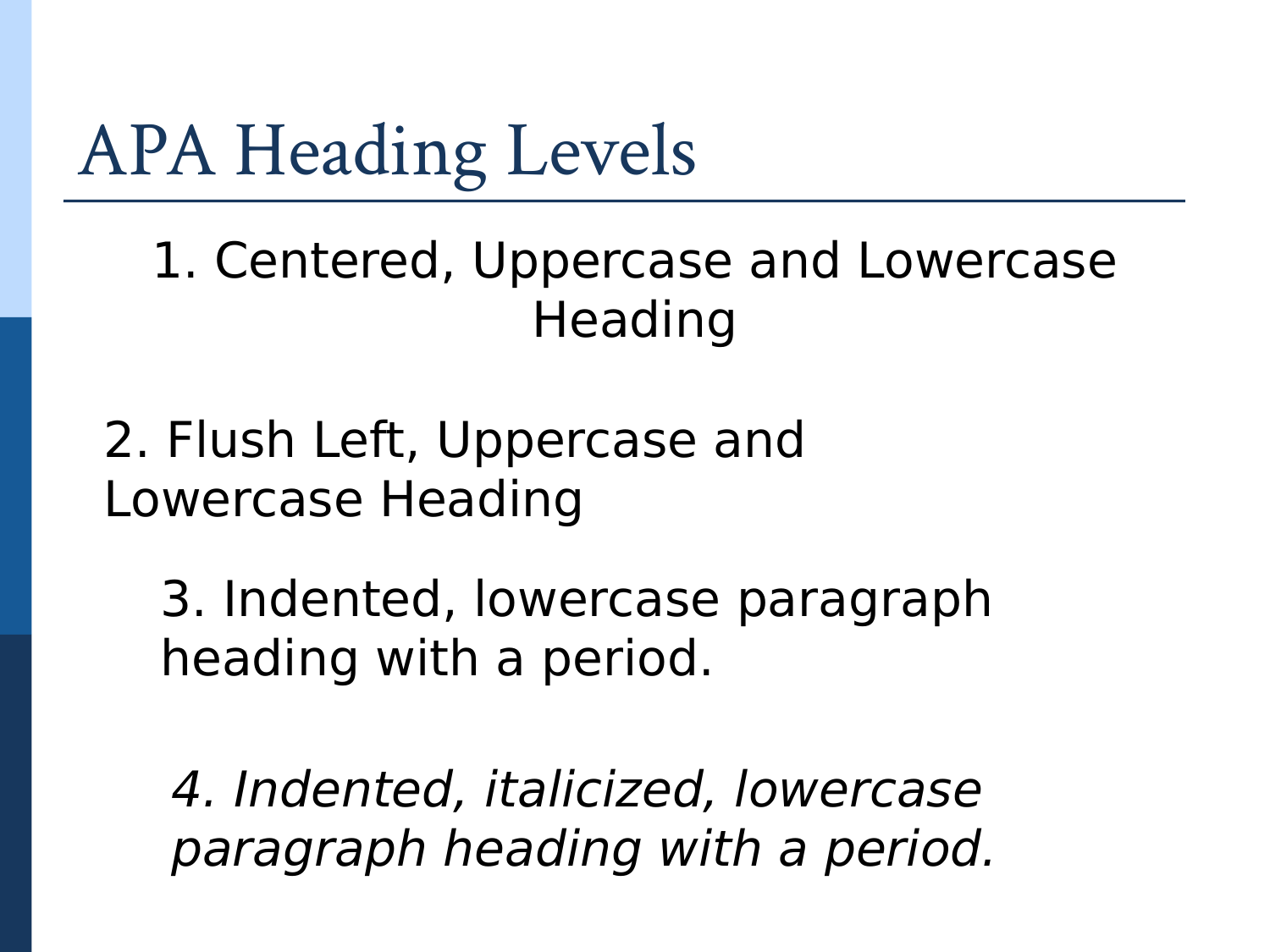

# APA Heading Levels
1. Centered, Uppercase and Lowercase Heading

2. Flush Left, Uppercase and Lowercase Heading
3. Indented, lowercase paragraph heading with a period.
4. Indented, italicized, lowercase paragraph heading with a period.